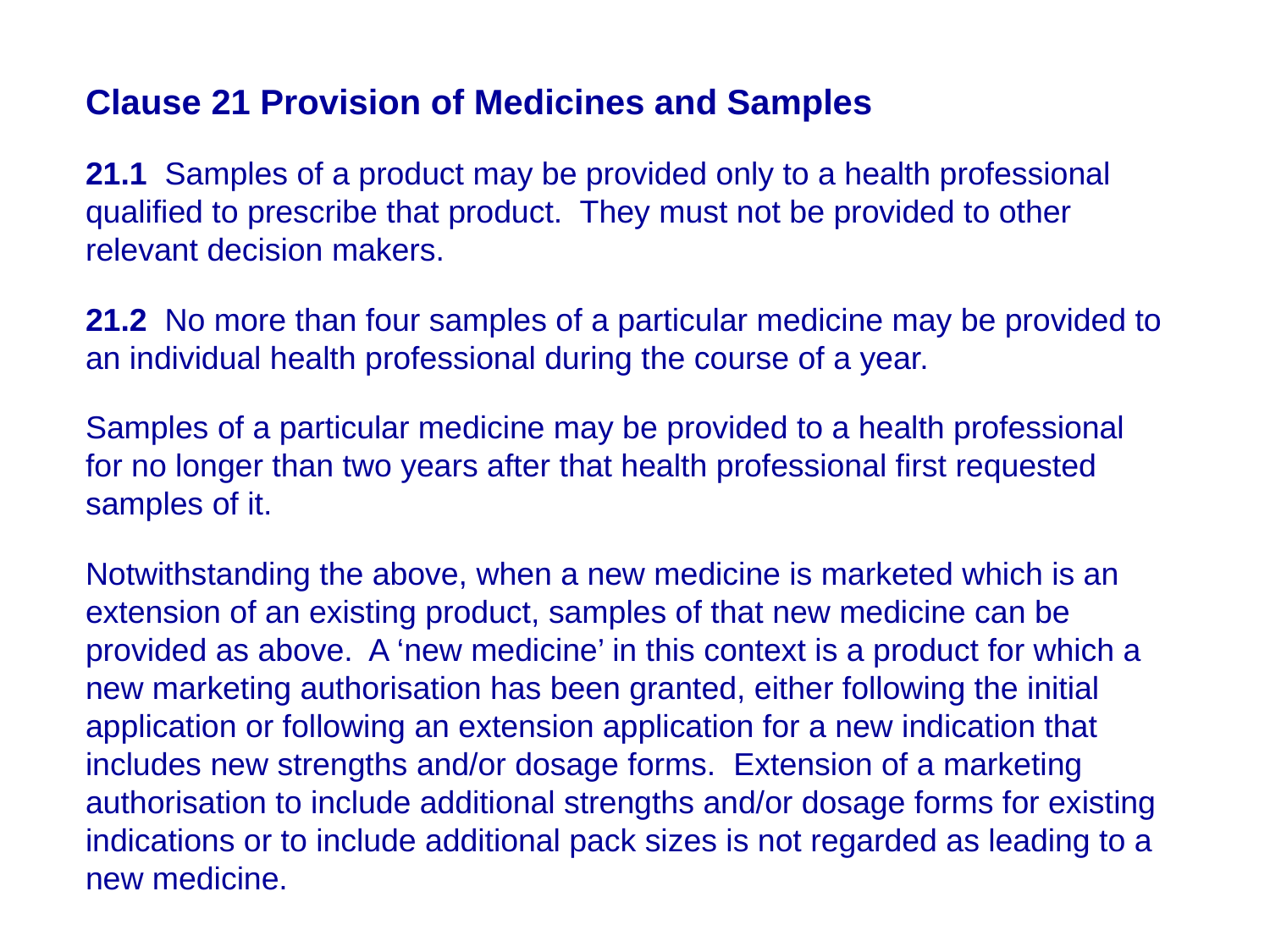

Clause 21 Provision of Medicines and Samples
21.1  Samples of a product may be provided only to a health professional qualified to prescribe that product.  They must not be provided to other relevant decision makers.
21.2  No more than four samples of a particular medicine may be provided to an individual health professional during the course of a year.
Samples of a particular medicine may be provided to a health professional for no longer than two years after that health professional first requested samples of it.
Notwithstanding the above, when a new medicine is marketed which is an extension of an existing product, samples of that new medicine can be provided as above.  A ‘new medicine’ in this context is a product for which a new marketing authorisation has been granted, either following the initial application or following an extension application for a new indication that includes new strengths and/or dosage forms.  Extension of a marketing authorisation to include additional strengths and/or dosage forms for existing indications or to include additional pack sizes is not regarded as leading to a new medicine.